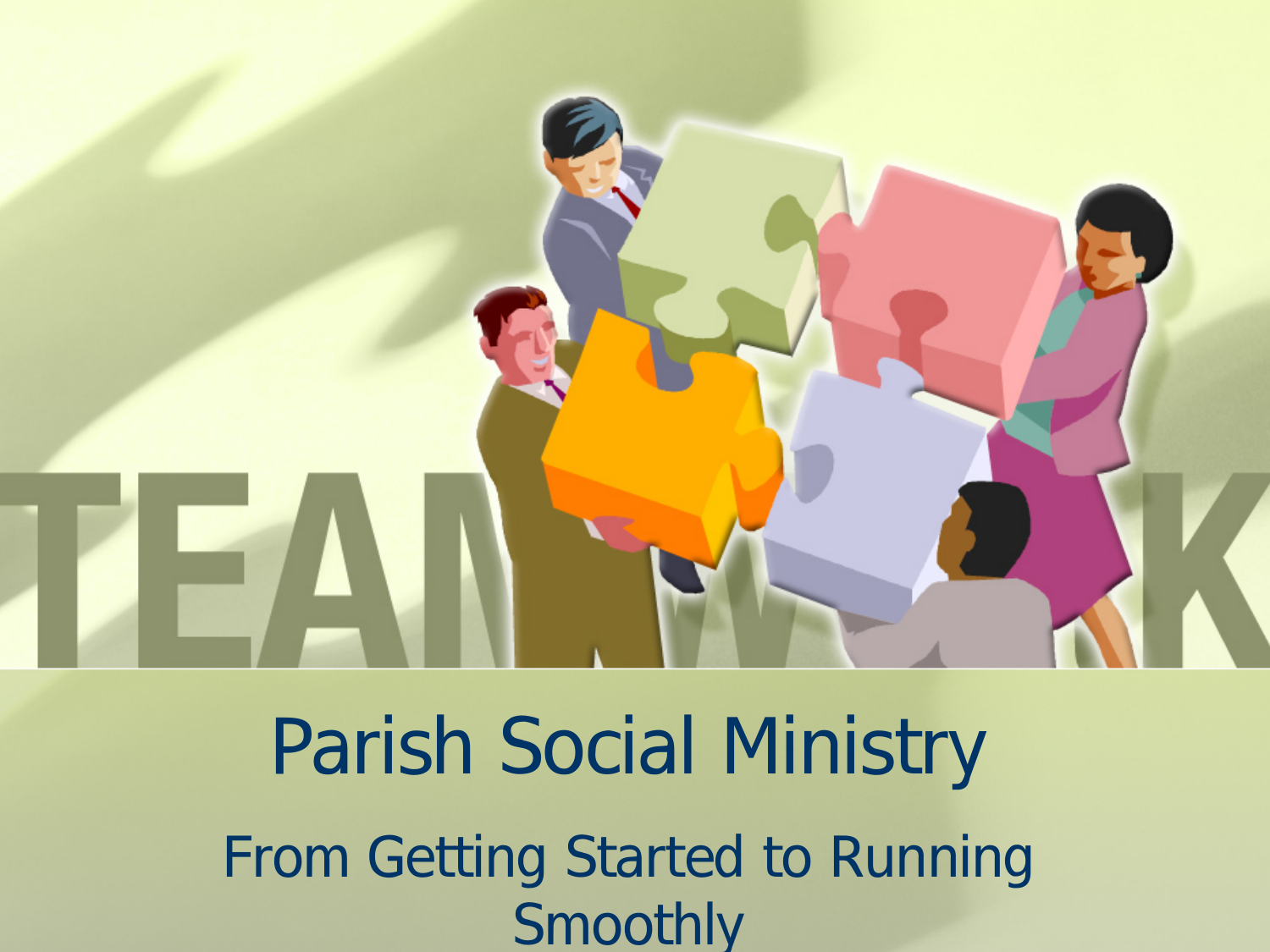

# Parish Social Ministry
From Getting Started to Running Smoothly